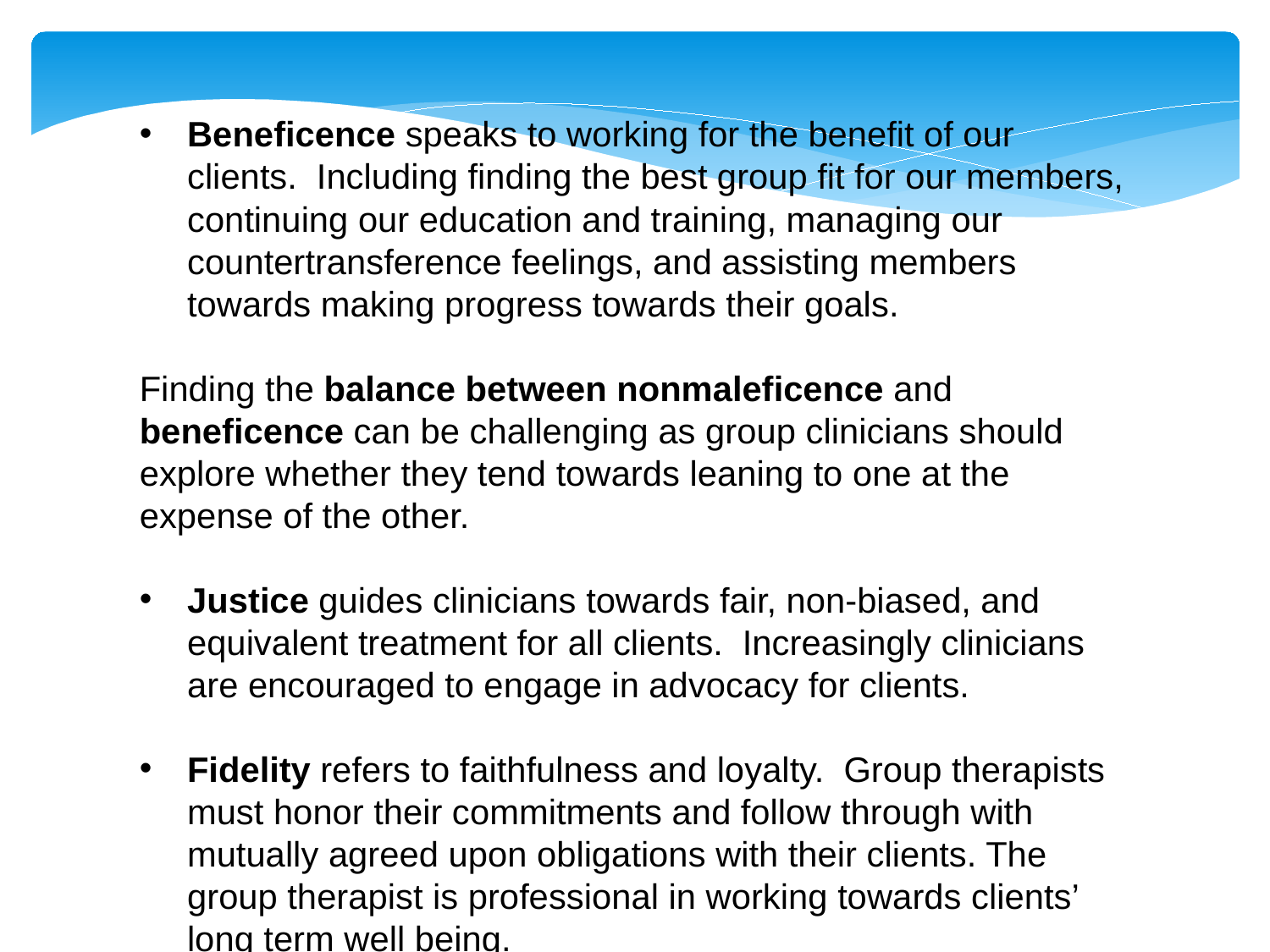

Beneficence speaks to working for the benefit of our clients.  Including finding the best group fit for our members, continuing our education and training, managing our countertransference feelings, and assisting members towards making progress towards their goals.

Finding the balance between nonmaleficence and beneficence can be challenging as group clinicians should explore whether they tend towards leaning to one at the expense of the other.

Justice guides clinicians towards fair, non-biased, and equivalent treatment for all clients.  Increasingly clinicians are encouraged to engage in advocacy for clients.

Fidelity refers to faithfulness and loyalty.  Group therapists must honor their commitments and follow through with mutually agreed upon obligations with their clients. The group therapist is professional in working towards clients’ long term well being.